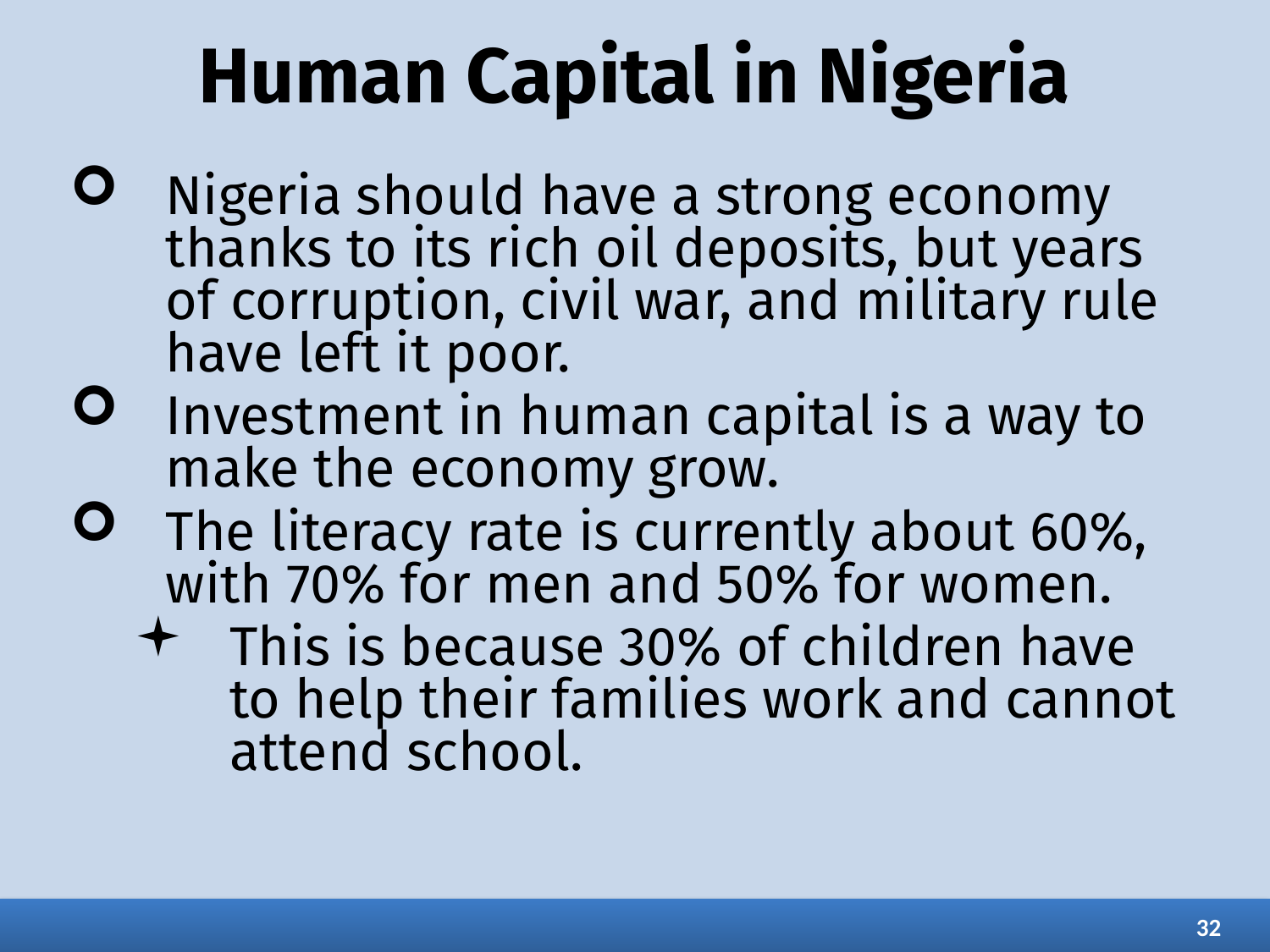

# Human Capital in Nigeria
Nigeria should have a strong economy thanks to its rich oil deposits, but years of corruption, civil war, and military rule have left it poor.
Investment in human capital is a way to make the economy grow.
The literacy rate is currently about 60%, with 70% for men and 50% for women.
This is because 30% of children have to help their families work and cannot attend school.
32